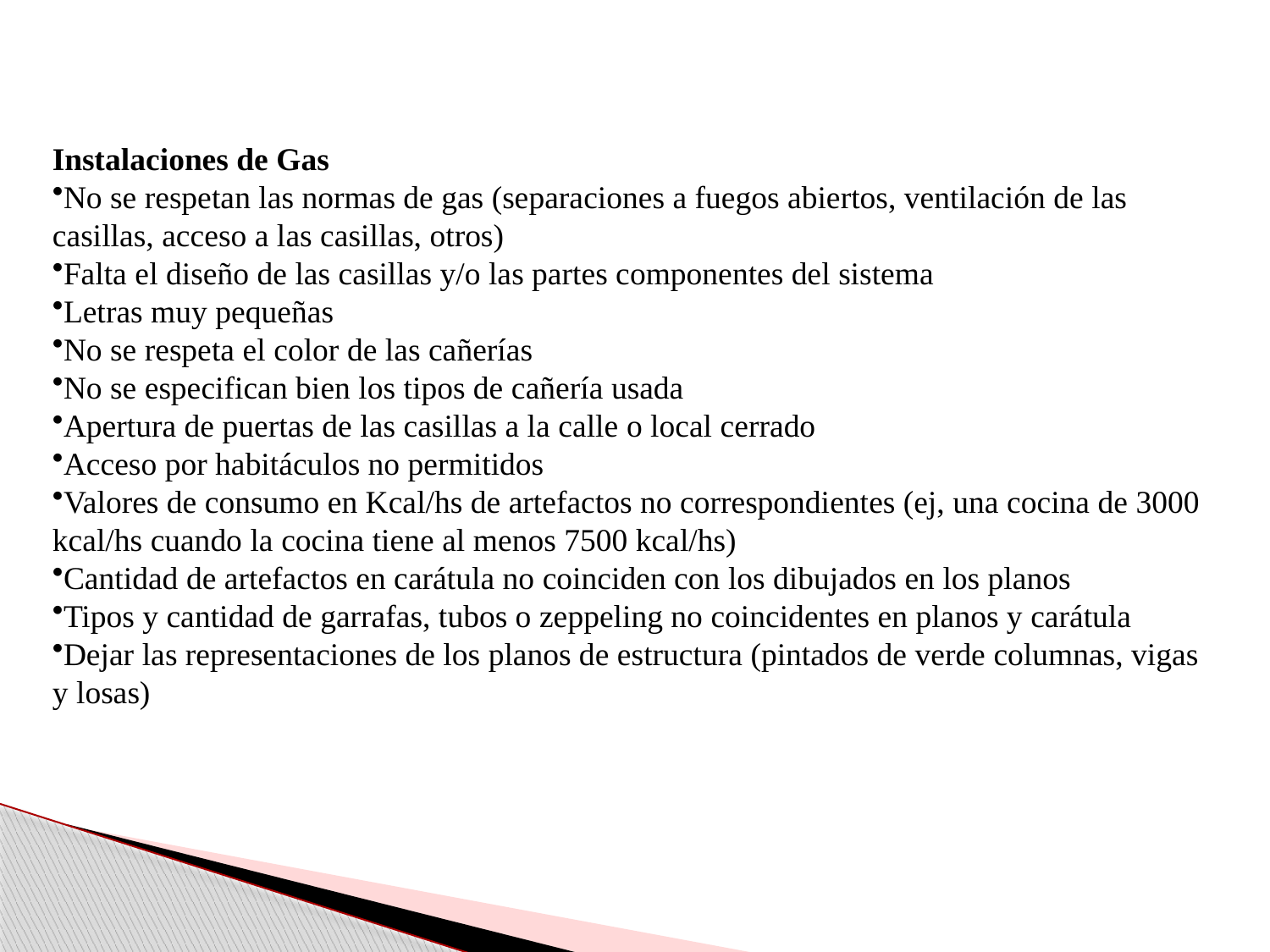

Instalaciones de Gas
No se respetan las normas de gas (separaciones a fuegos abiertos, ventilación de las casillas, acceso a las casillas, otros)
Falta el diseño de las casillas y/o las partes componentes del sistema
Letras muy pequeñas
No se respeta el color de las cañerías
No se especifican bien los tipos de cañería usada
Apertura de puertas de las casillas a la calle o local cerrado
Acceso por habitáculos no permitidos
Valores de consumo en Kcal/hs de artefactos no correspondientes (ej, una cocina de 3000 kcal/hs cuando la cocina tiene al menos 7500 kcal/hs)
Cantidad de artefactos en carátula no coinciden con los dibujados en los planos
Tipos y cantidad de garrafas, tubos o zeppeling no coincidentes en planos y carátula
Dejar las representaciones de los planos de estructura (pintados de verde columnas, vigas y losas)